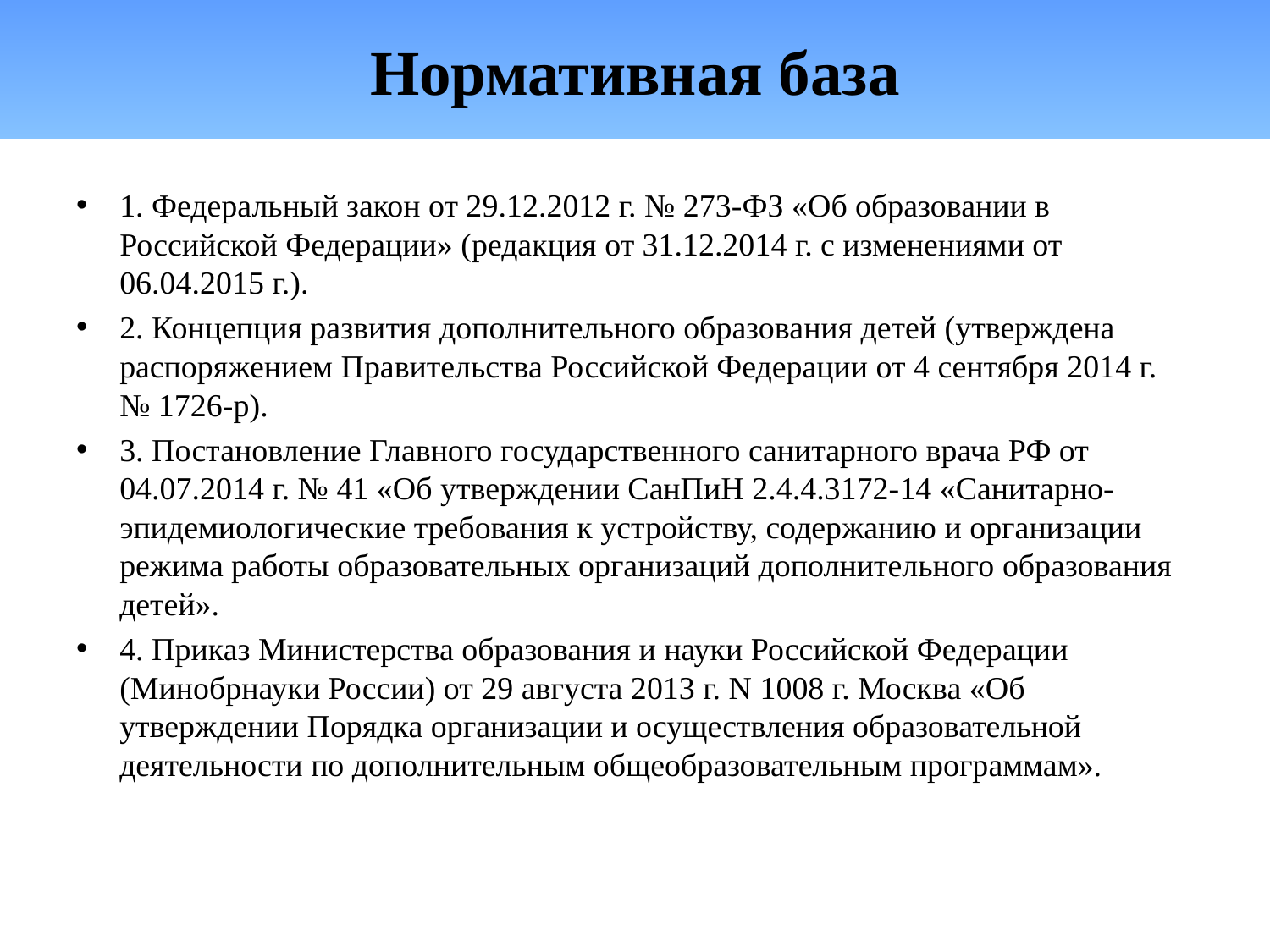

# Нормативная база
1. Федеральный закон от 29.12.2012 г. № 273-ФЗ «Об образовании в Российской Федерации» (редакция от 31.12.2014 г. с изменениями от 06.04.2015 г.).
2. Концепция развития дополнительного образования детей (утверждена распоряжением Правительства Российской Федерации от 4 сентября 2014 г.  № 1726-р).
3. Постановление Главного государственного санитарного врача РФ от 04.07.2014 г. № 41 «Об утверждении СанПиН 2.4.4.3172-14 «Санитарно-эпидемиологические требования к устройству, содержанию и организации режима работы образовательных организаций дополнительного образования детей».
4. Приказ Министерства образования и науки Российской Федерации (Минобрнауки России) от 29 августа 2013 г. N 1008 г. Москва «Об утверждении Порядка организации и осуществления образовательной деятельности по дополнительным общеобразовательным программам».